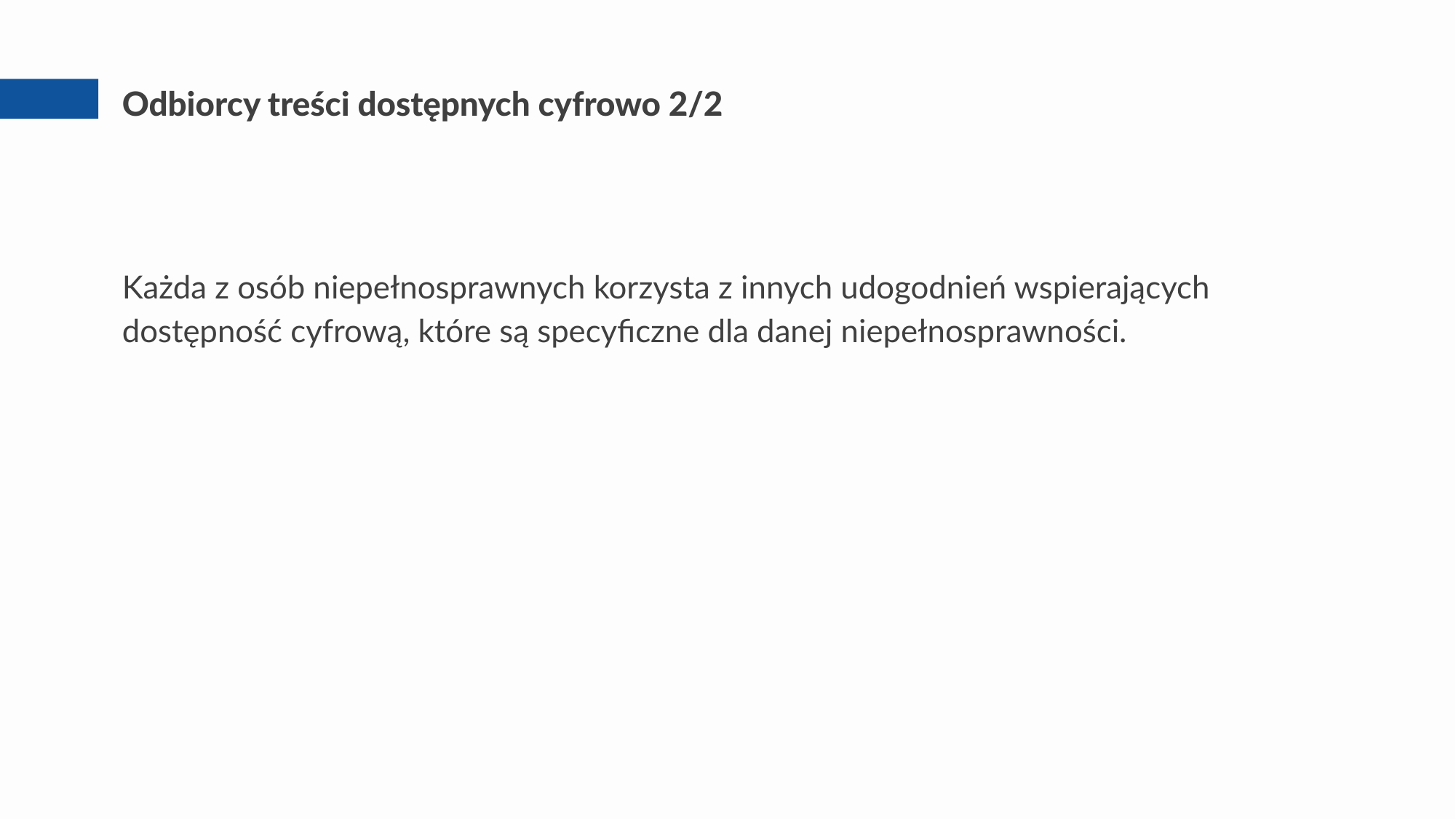

# Odbiorcy treści dostępnych cyfrowo 2/2
Każda z osób niepełnosprawnych korzysta z innych udogodnień wspierających dostępność cyfrową, które są specyficzne dla danej niepełnosprawności.